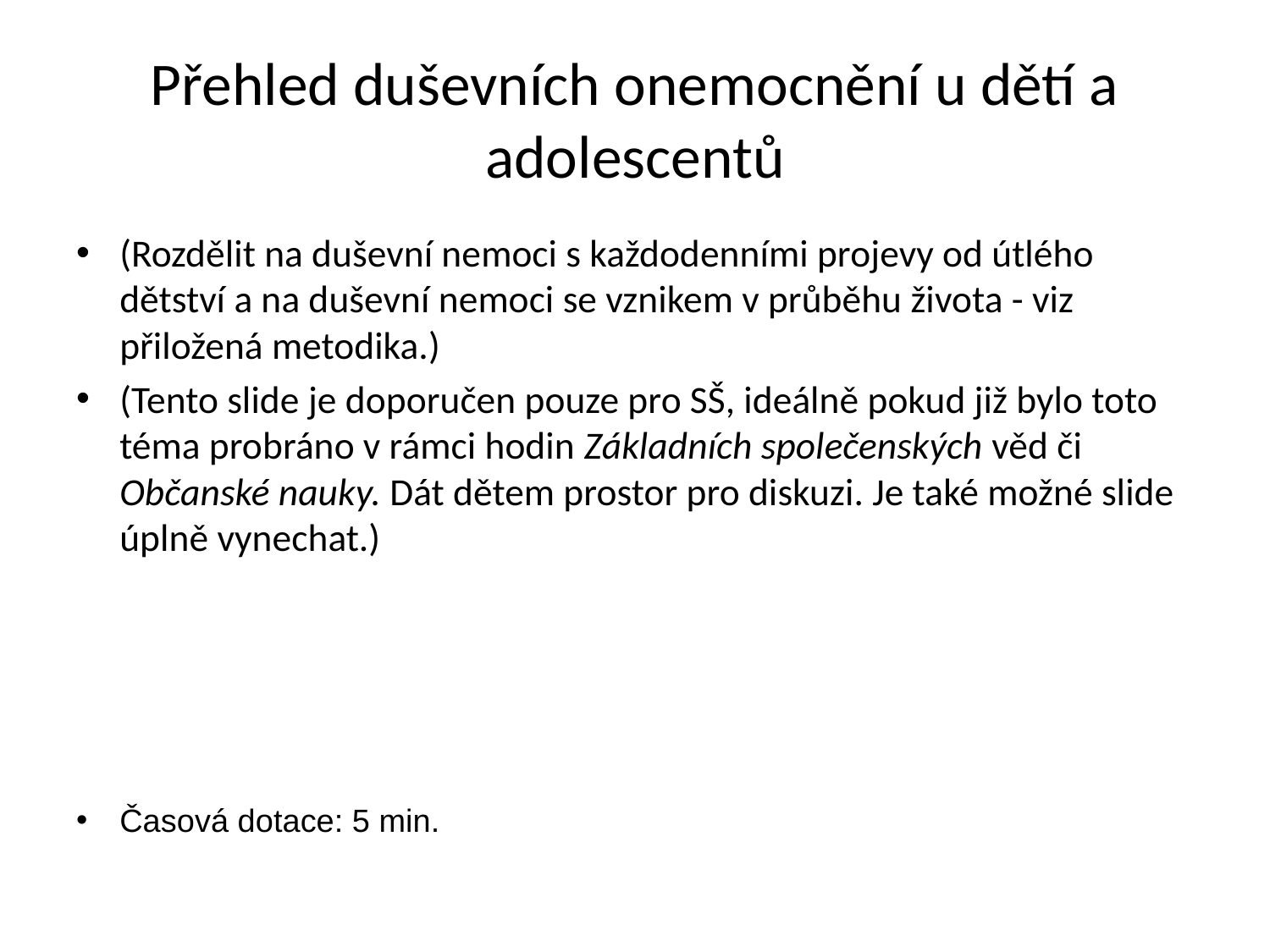

# Přehled duševních onemocnění u dětí a adolescentů
(Rozdělit na duševní nemoci s každodenními projevy od útlého dětství a na duševní nemoci se vznikem v průběhu života - viz přiložená metodika.)
(Tento slide je doporučen pouze pro SŠ, ideálně pokud již bylo toto téma probráno v rámci hodin Základních společenských věd či Občanské nauky. Dát dětem prostor pro diskuzi. Je také možné slide úplně vynechat.)

Časová dotace: 5 min.